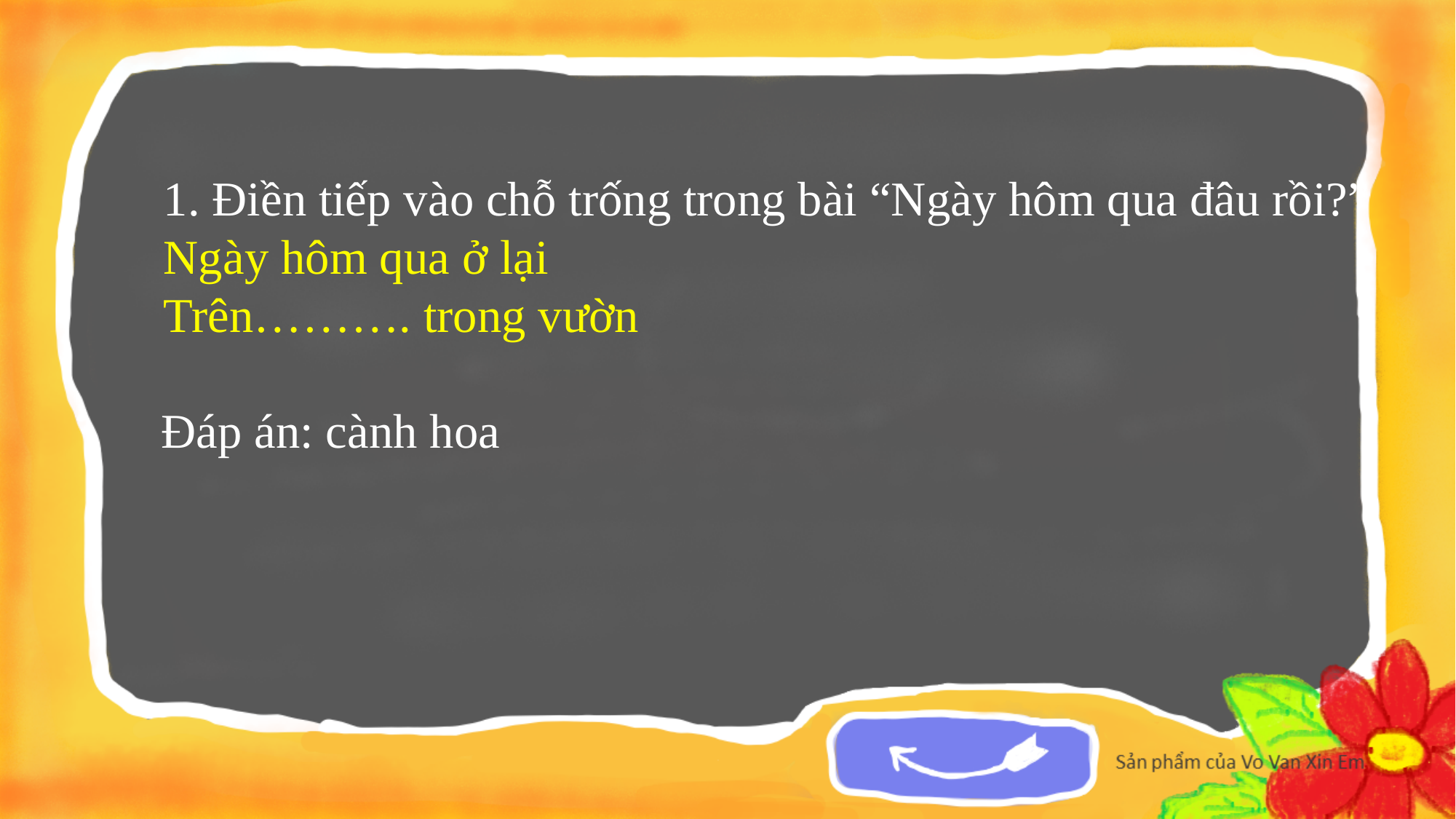

1. Điền tiếp vào chỗ trống trong bài “Ngày hôm qua đâu rồi?”
Ngày hôm qua ở lại
Trên………. trong vườn
Đáp án: cành hoa